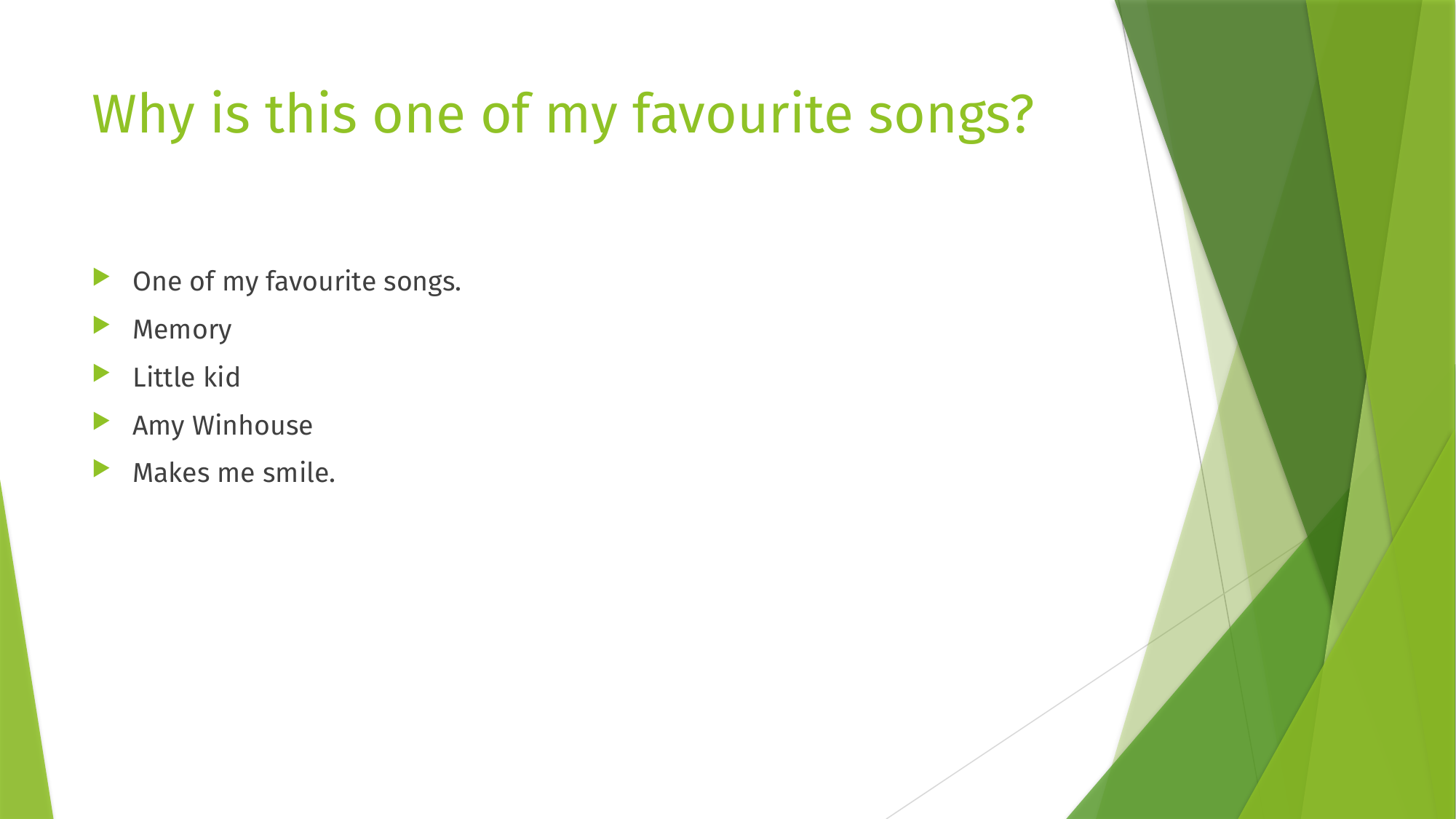

# Why is this one of my favourite songs?
One of my favourite songs.
Memory
Little kid
Amy Winhouse
Makes me smile.